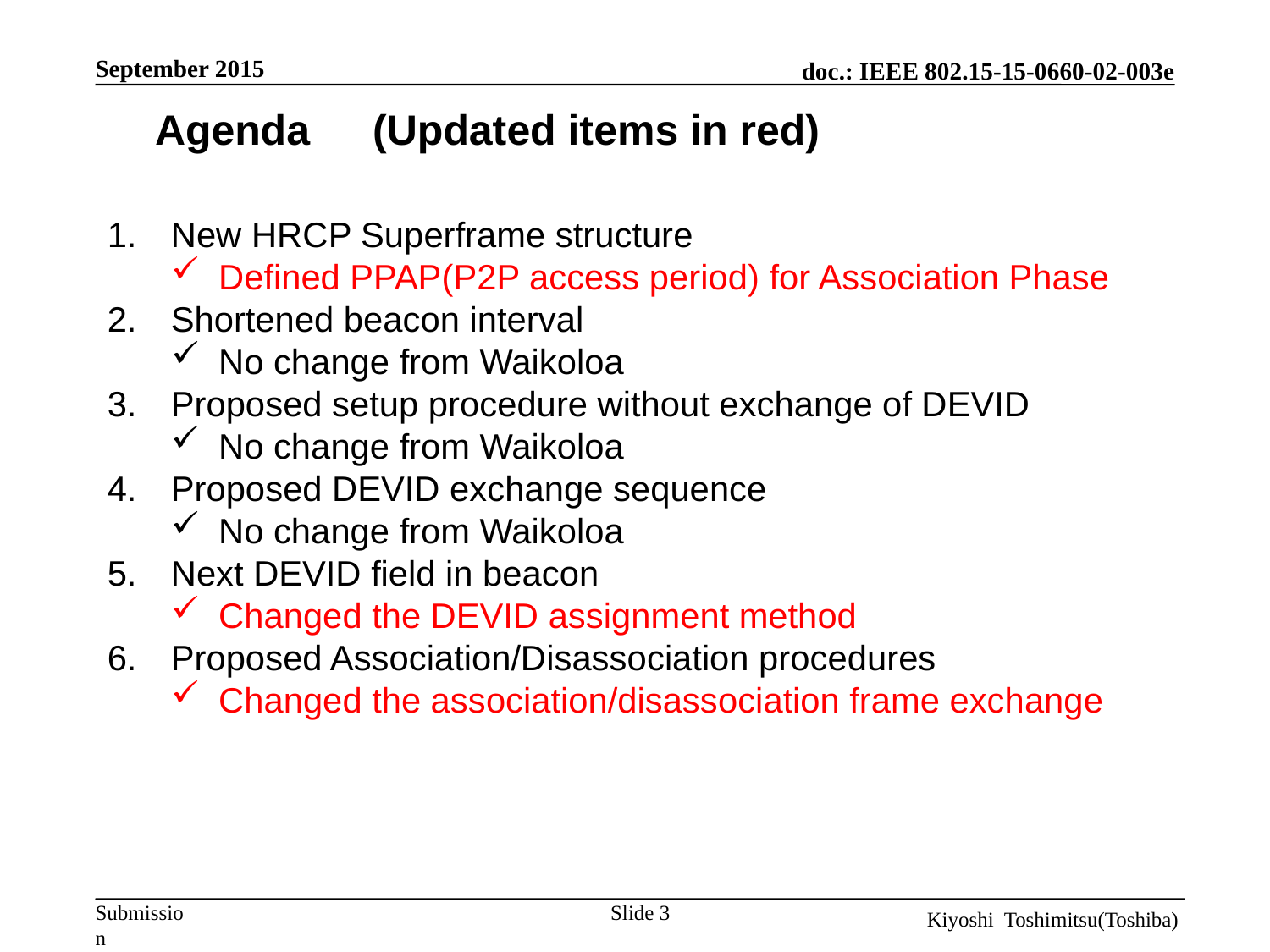

September 2015
Agenda　(Updated items in red)
New HRCP Superframe structure
Defined PPAP(P2P access period) for Association Phase
Shortened beacon interval
No change from Waikoloa
Proposed setup procedure without exchange of DEVID
No change from Waikoloa
Proposed DEVID exchange sequence
No change from Waikoloa
Next DEVID field in beacon
Changed the DEVID assignment method
Proposed Association/Disassociation procedures
Changed the association/disassociation frame exchange
Slide 3
Kiyoshi  Toshimitsu(Toshiba)